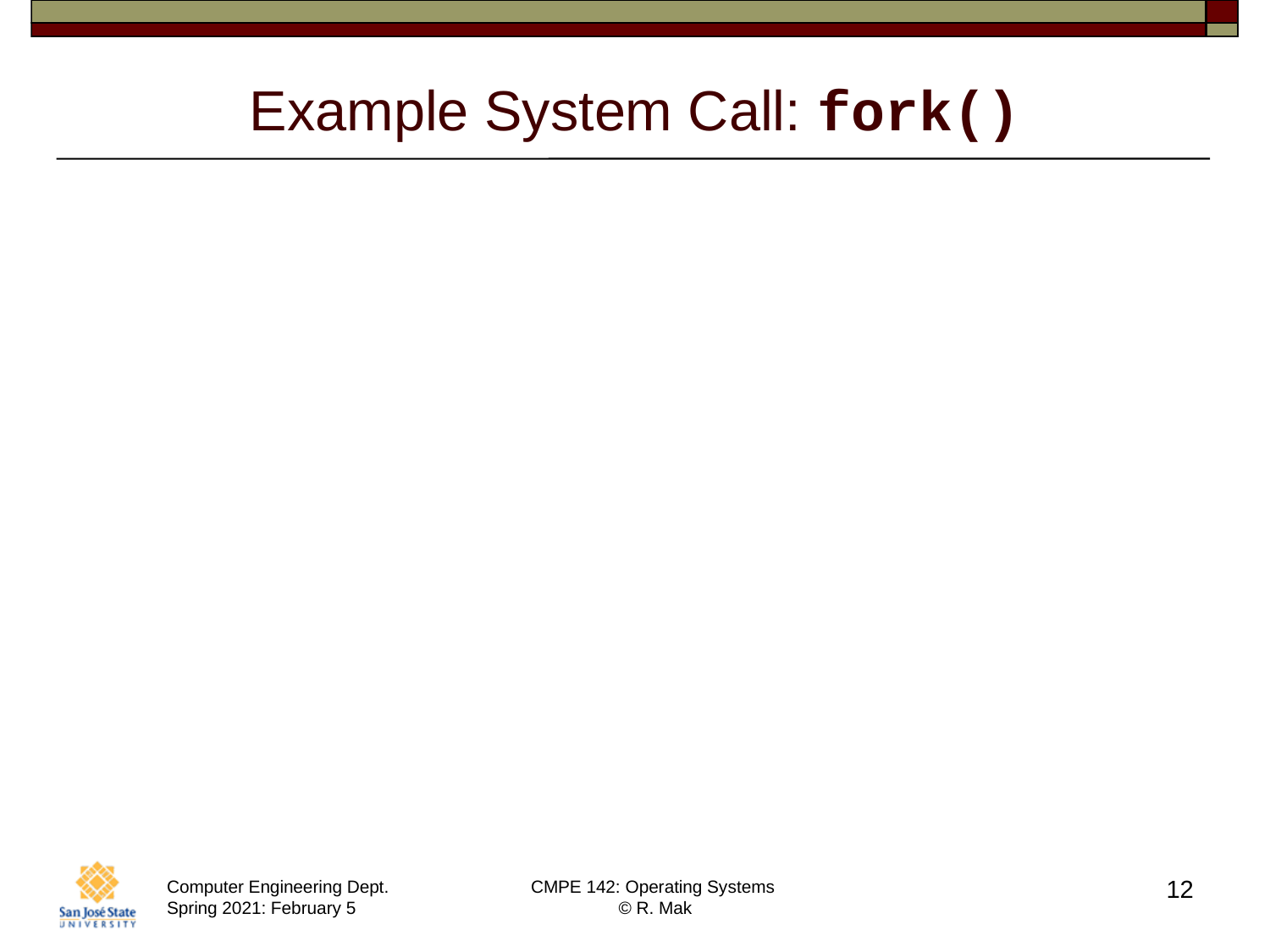

# Example System Call: fork()
A process creates a child process by making
a fork() system call.

fork() makes an exact copy of the parent process’s address space for the child process.
The parent and child processes will then
each have a separate address space.

Both processes continue executing
at the point of the fork() call,
each within its address space.
12